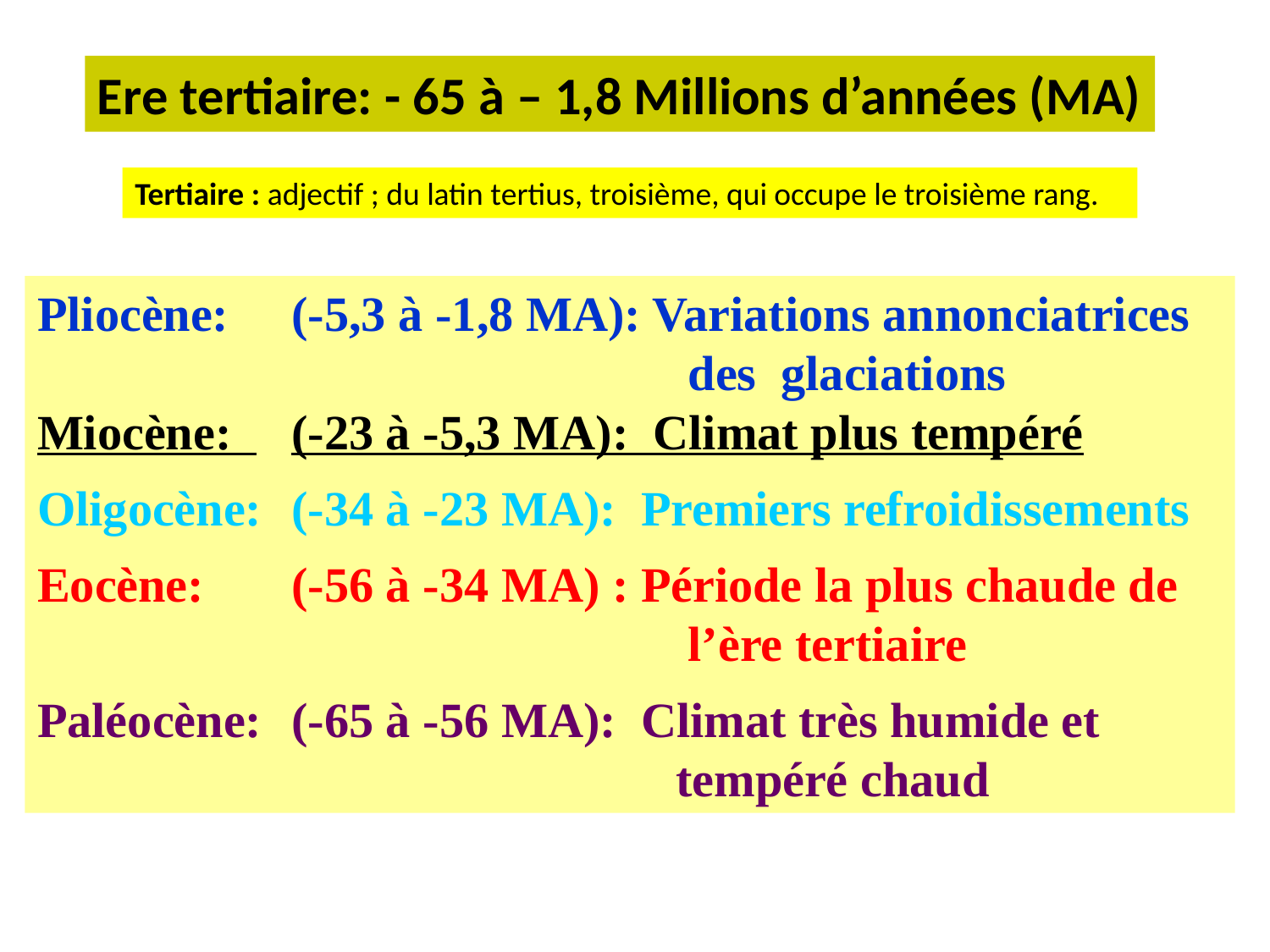

Ere tertiaire: - 65 à – 1,8 Millions d’années (MA)
Tertiaire : adjectif ; du latin tertius, troisième, qui occupe le troisième rang.
Pliocène: 	(-5,3 à -1,8 MA): Variations annonciatrices
                                                     des  glaciations
Miocène:  	(-23 à -5,3 MA):  Climat plus tempéré

Oligocène:  	(-34 à -23 MA):  Premiers refroidissements

Eocène:  	(-56 à -34 MA) : Période la plus chaude de
                                                     l’ère tertiaire

Paléocène:	(-65 à -56 MA):  Climat très humide et
                                                    tempéré chaud